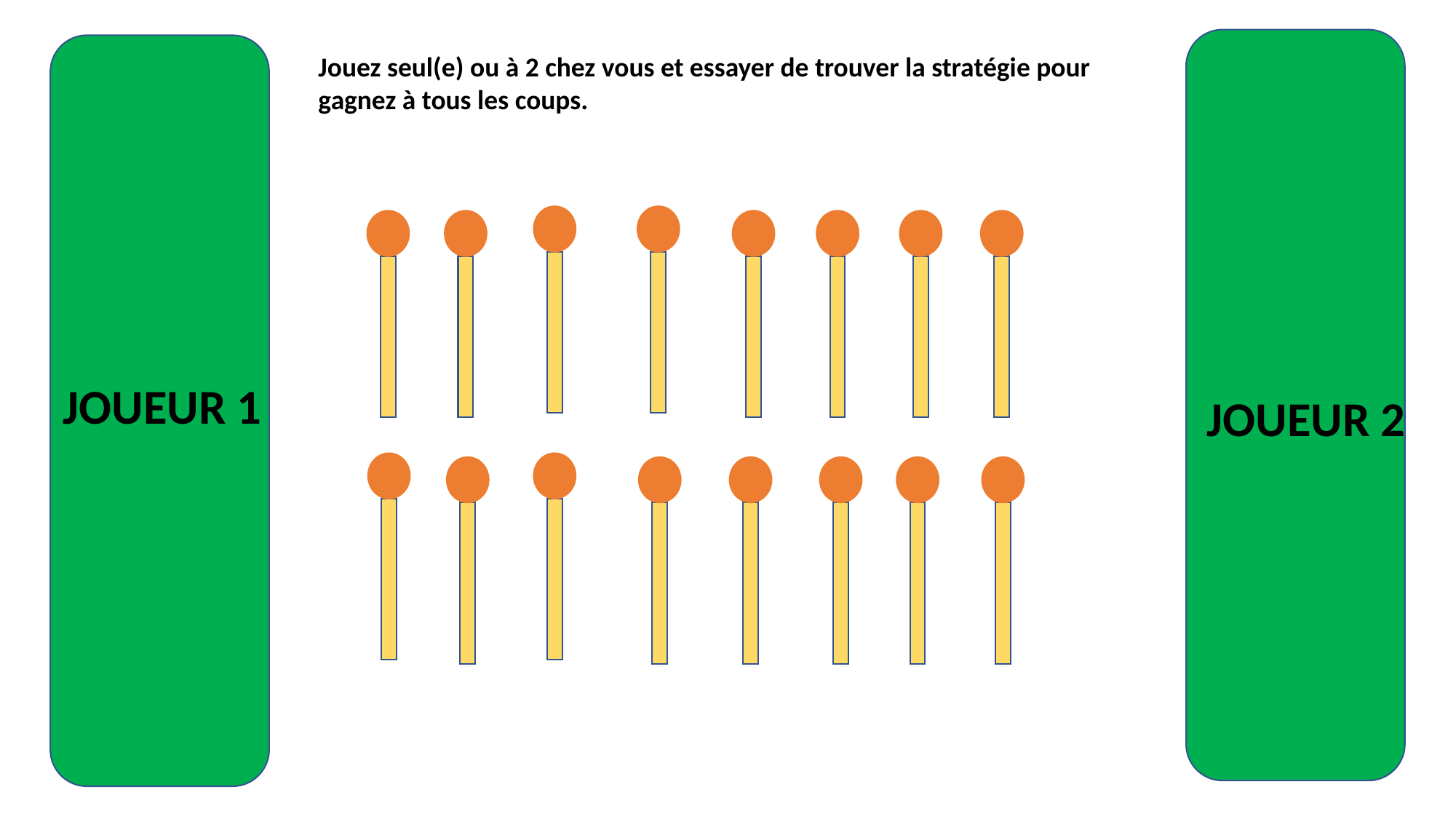

Jouez seul(e) ou à 2 chez vous et essayer de trouver la stratégie pour gagnez à tous les coups.

JOUEUR 1
JOUEUR 2